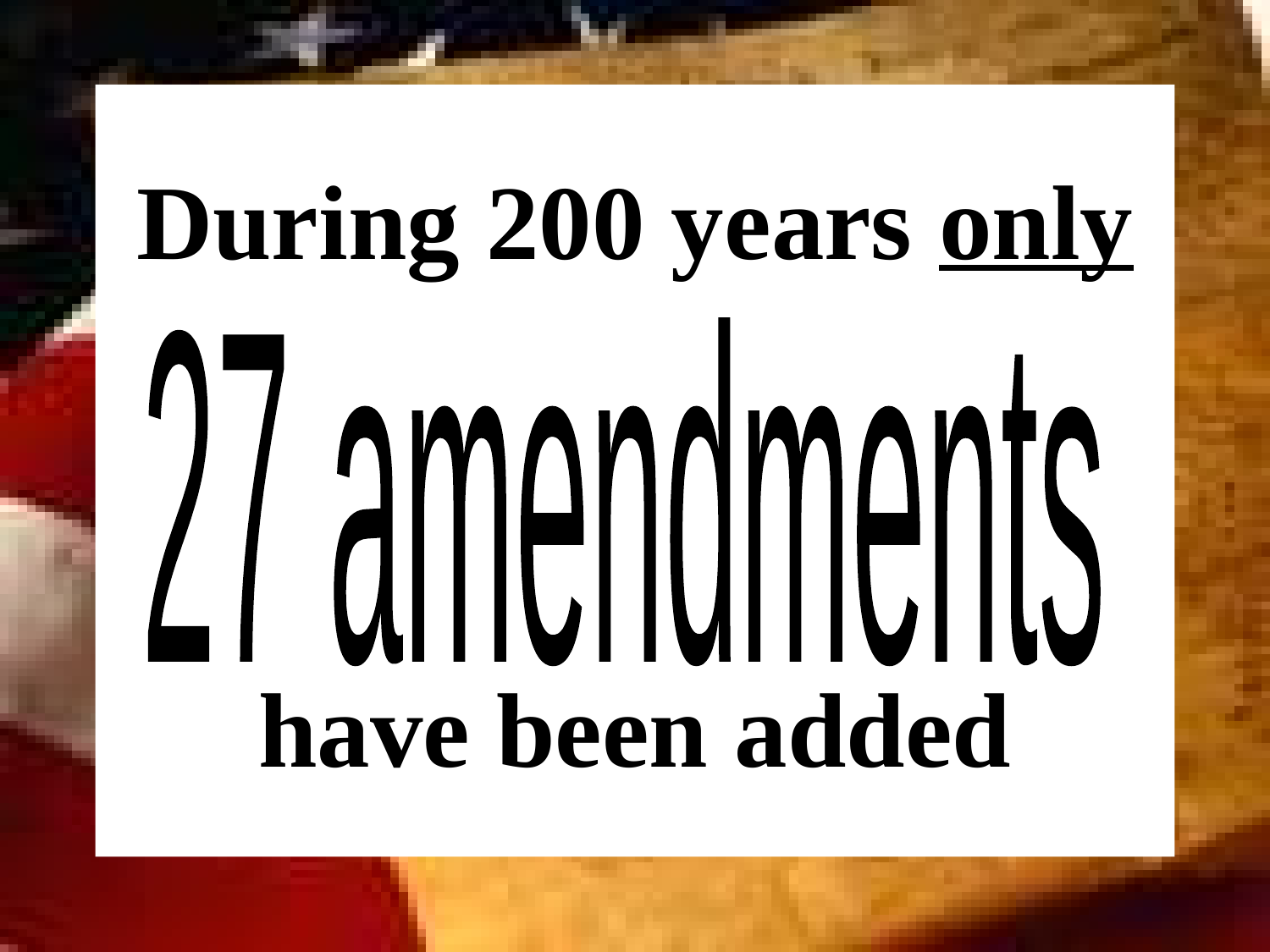

# During 200 years only have been added
27 amendments